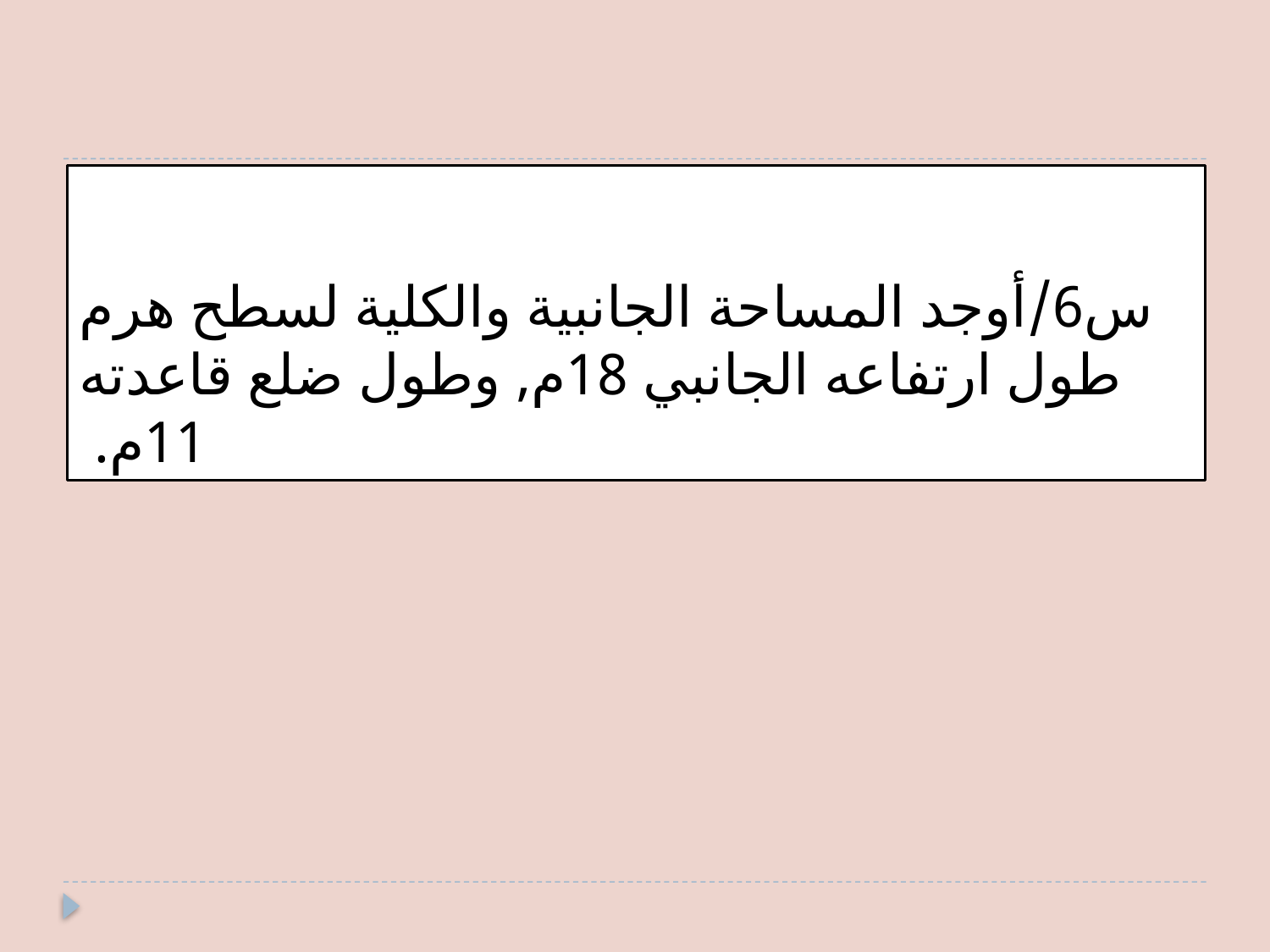

# س6/أوجد المساحة الجانبية والكلية لسطح هرم طول ارتفاعه الجانبي 18م, وطول ضلع قاعدته 11م.